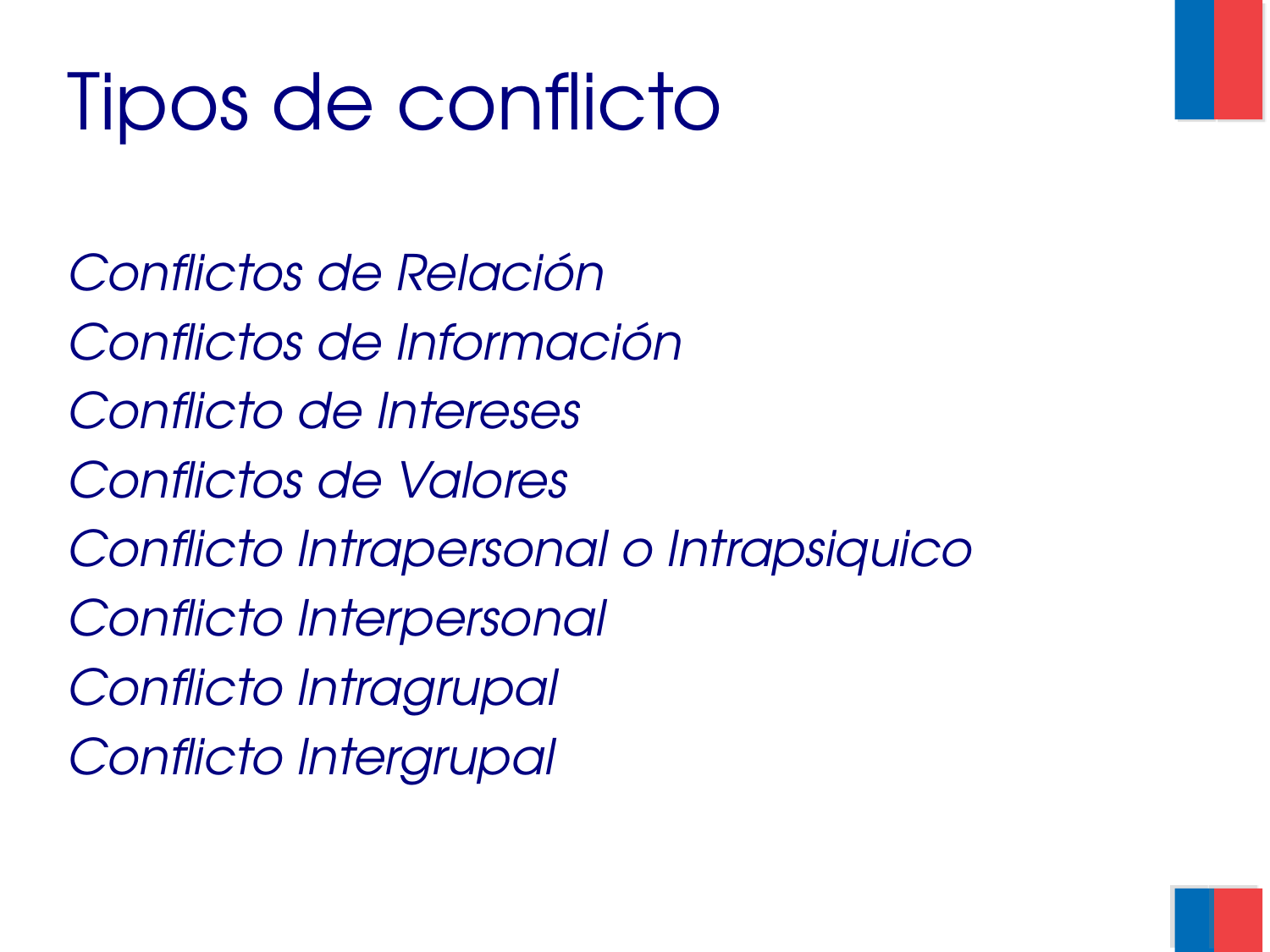

Tipos de conflicto
Conflictos de Relación
Conflictos de Información
Conflicto de Intereses
Conflictos de Valores
Conflicto Intrapersonal o Intrapsiquico
Conflicto Interpersonal
Conflicto Intragrupal
Conflicto Intergrupal